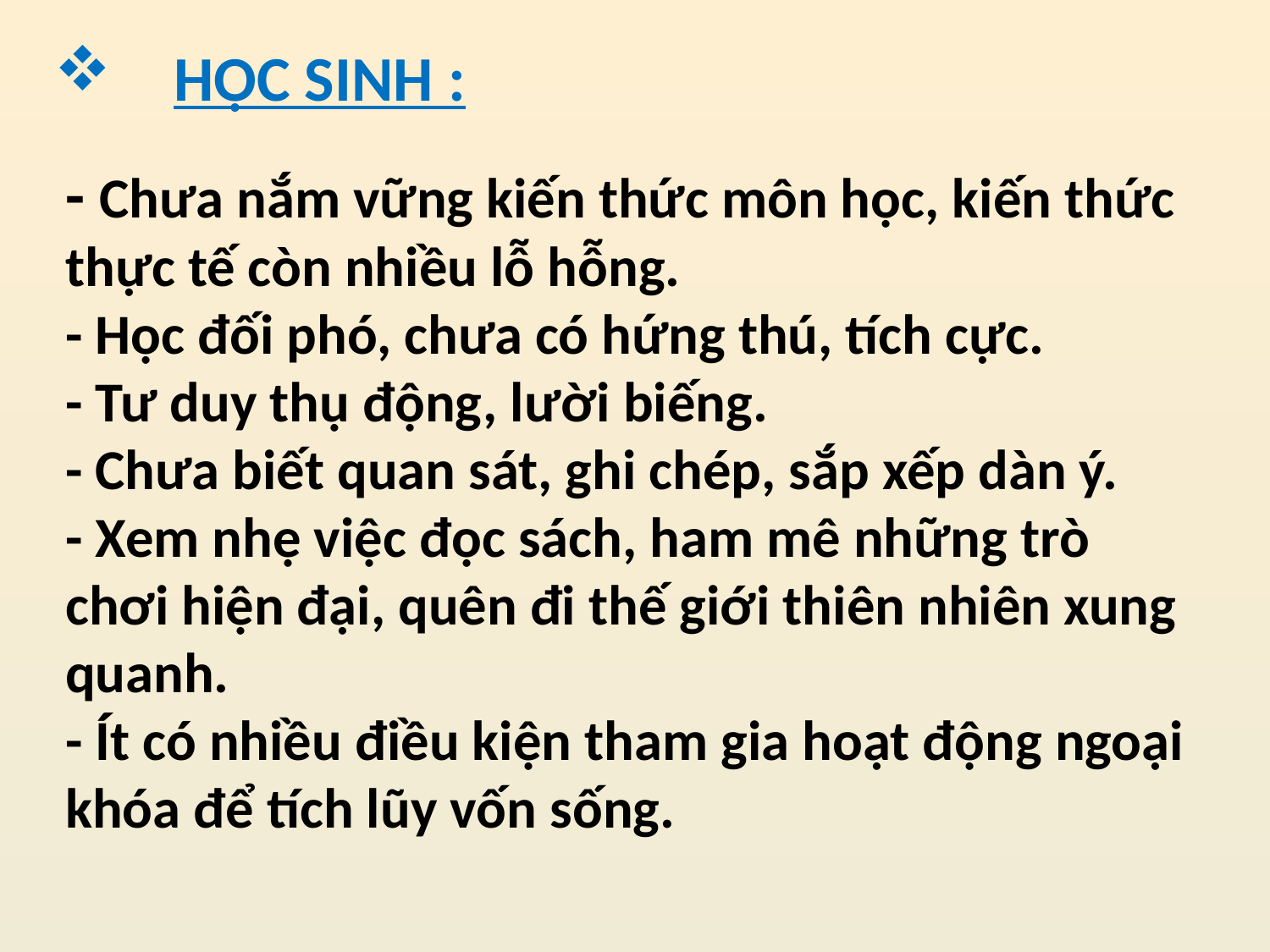

HỌC SINH :
- Chưa nắm vững kiến thức môn học, kiến thức thực tế còn nhiều lỗ hỗng.
- Học đối phó, chưa có hứng thú, tích cực.
- Tư duy thụ động, lười biếng.
- Chưa biết quan sát, ghi chép, sắp xếp dàn ý.
- Xem nhẹ việc đọc sách, ham mê những trò chơi hiện đại, quên đi thế giới thiên nhiên xung quanh.
- Ít có nhiều điều kiện tham gia hoạt động ngoại khóa để tích lũy vốn sống.